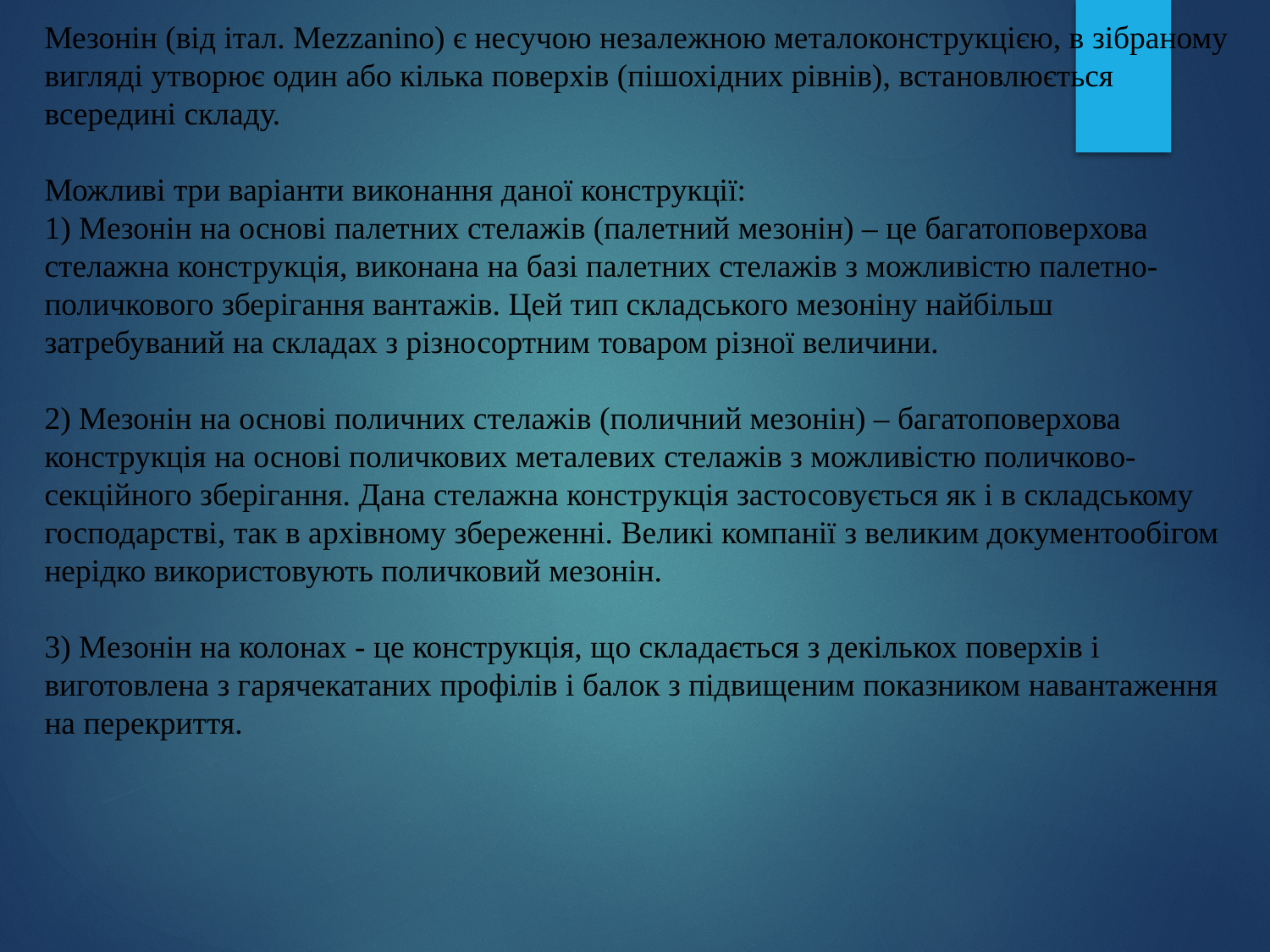

# Мезонін (від італ. Mezzanino) є несучою незалежною металоконструкцією, в зібраному вигляді утворює один або кілька поверхів (пішохідних рівнів), встановлюється всередині складу. Можливі три варіанти виконання даної конструкції: 1) Мезонін на основі палетних стелажів (палетний мезонін) – це багатоповерхова стелажна конструкція, виконана на базі палетних стелажів з можливістю палетно-поличкового зберігання вантажів. Цей тип складського мезоніну найбільш затребуваний на складах з різносортним товаром різної величини. 2) Мезонін на основі поличних стелажів (поличний мезонін) – багатоповерхова конструкція на основі поличкових металевих стелажів з можливістю поличково-секційного зберігання. Дана стелажна конструкція застосовується як і в складському господарстві, так в архівному збереженні. Великі компанії з великим документообігом нерідко використовують поличковий мезонін. 3) Мезонін на колонах - це конструкція, що складається з декількох поверхів і виготовлена з гарячекатаних профілів і балок з підвищеним показником навантаження на перекриття.